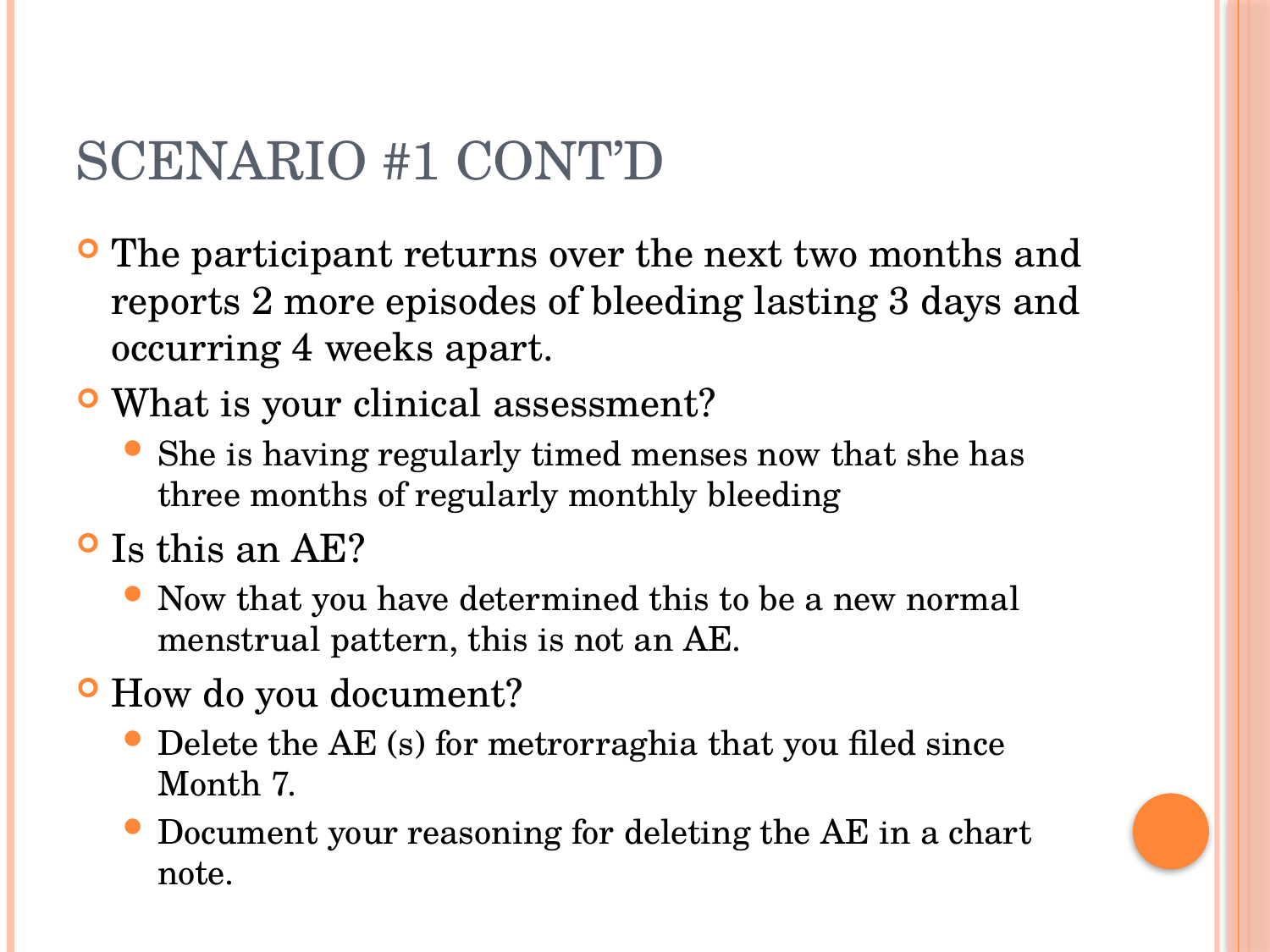

# Scenario #1 cont’d
The participant returns over the next two months and reports 2 more episodes of bleeding lasting 3 days and occurring 4 weeks apart.
What is your clinical assessment?
She is having regularly timed menses now that she has three months of regularly monthly bleeding
Is this an AE?
Now that you have determined this to be a new normal menstrual pattern, this is not an AE.
How do you document?
Delete the AE (s) for metrorraghia that you filed since Month 7.
Document your reasoning for deleting the AE in a chart note.